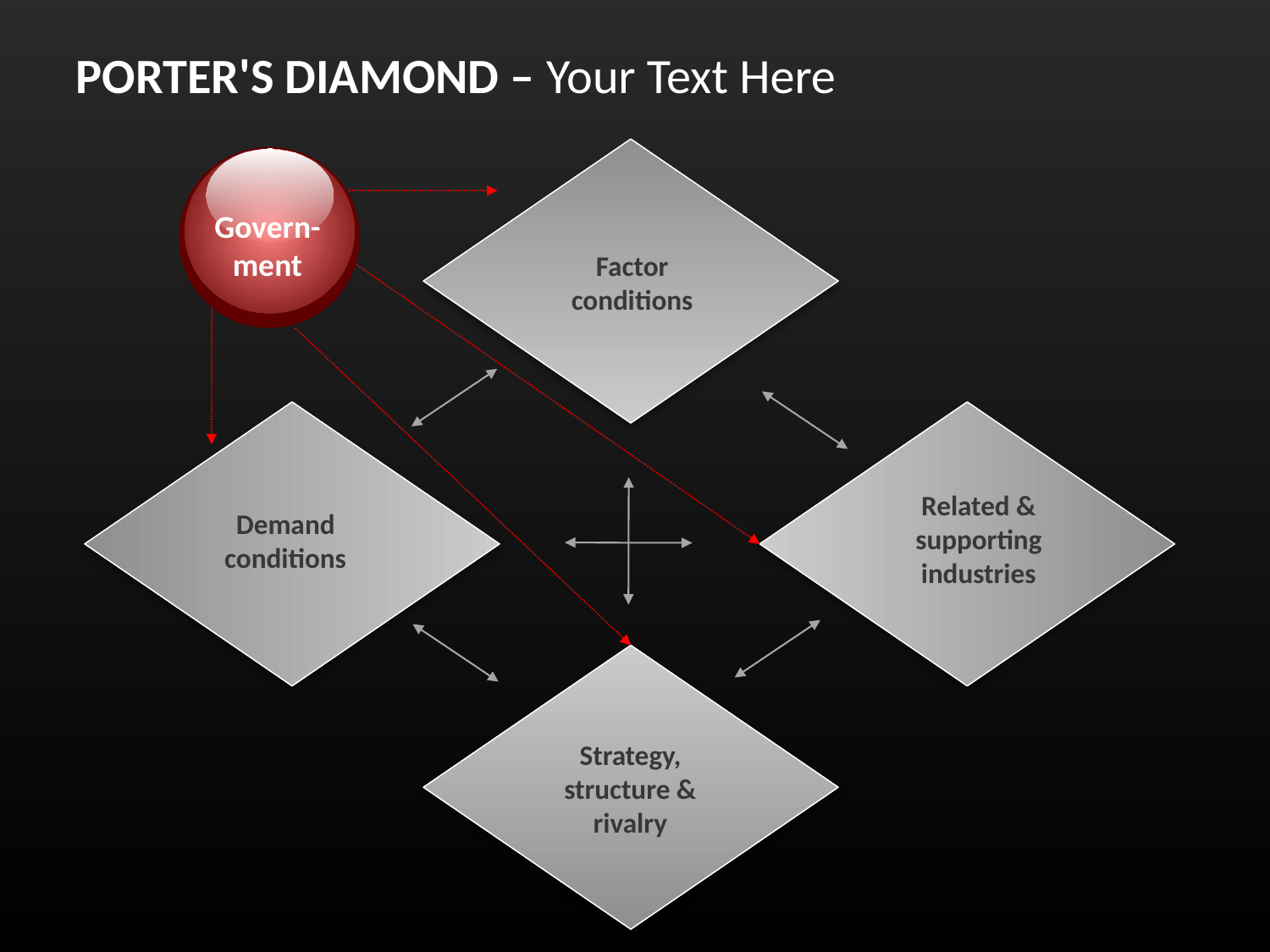

PORTER'S DIAMOND – Your Text Here

Govern-
ment
Factor conditions

Related & supporting industries
Demand conditions

Strategy, structure & rivalry